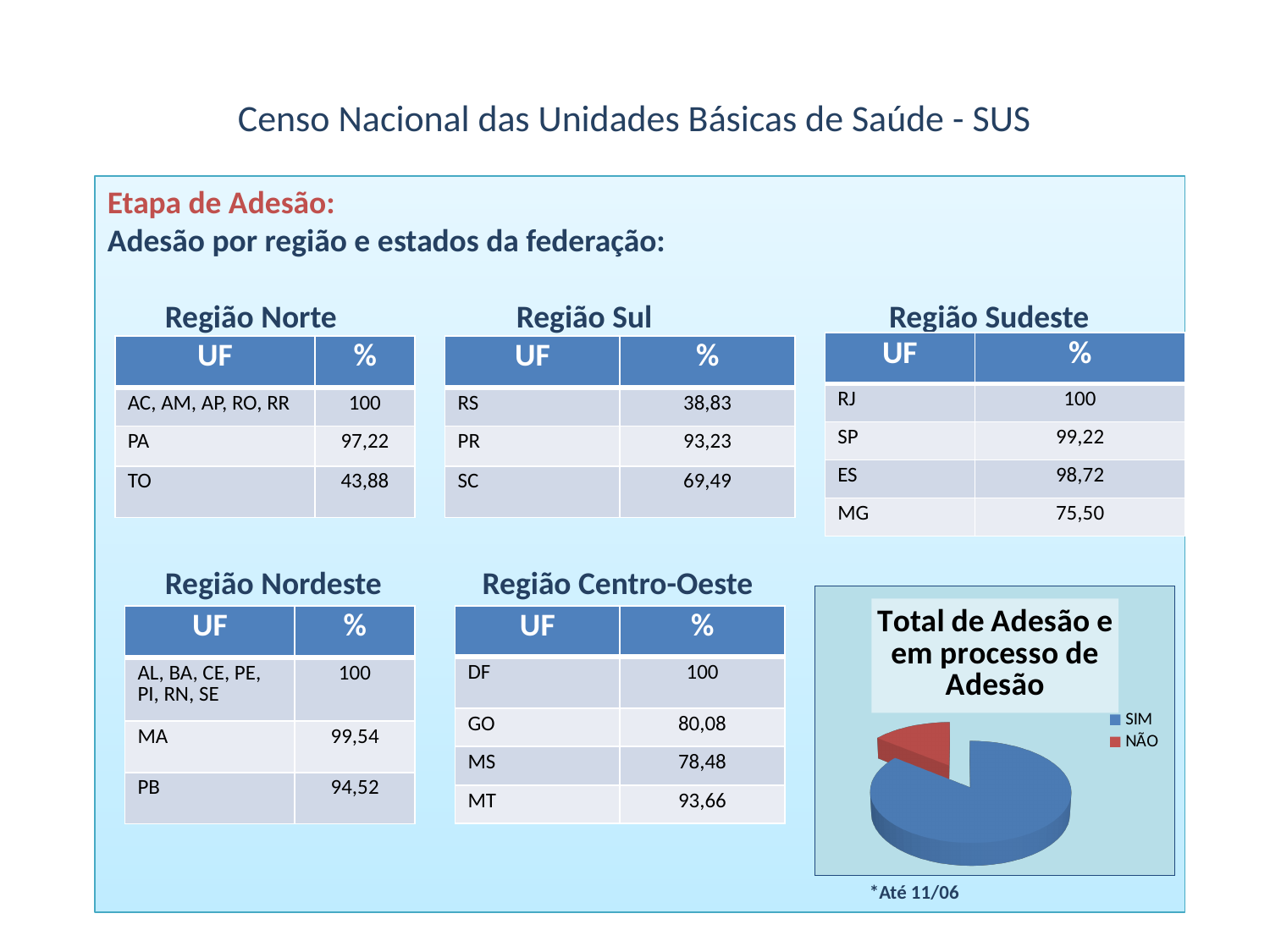

Censo Nacional das Unidades Básicas de Saúde - SUS
Etapa de Adesão:
Adesão por região e estados da federação:

        Região Norte                         Região Sul                                 Região Sudeste

        Região Nordeste              Região Centro-Oeste

						*Até 11/06
| UF | % |
| --- | --- |
| RJ | 100 |
| SP | 99,22 |
| ES | 98,72 |
| MG | 75,50 |
| UF | % |
| --- | --- |
| AC, AM, AP, RO, RR | 100 |
| PA | 97,22 |
| TO | 43,88 |
| UF | % |
| --- | --- |
| RS | 38,83 |
| PR | 93,23 |
| SC | 69,49 |

[unsupported chart]

| UF | % |
| --- | --- |
| AL, BA, CE, PE, PI, RN, SE | 100 |
| MA | 99,54 |
| PB | 94,52 |
| UF | % |
| --- | --- |
| DF | 100 |
| GO | 80,08 |
| MS | 78,48 |
| MT | 93,66 |